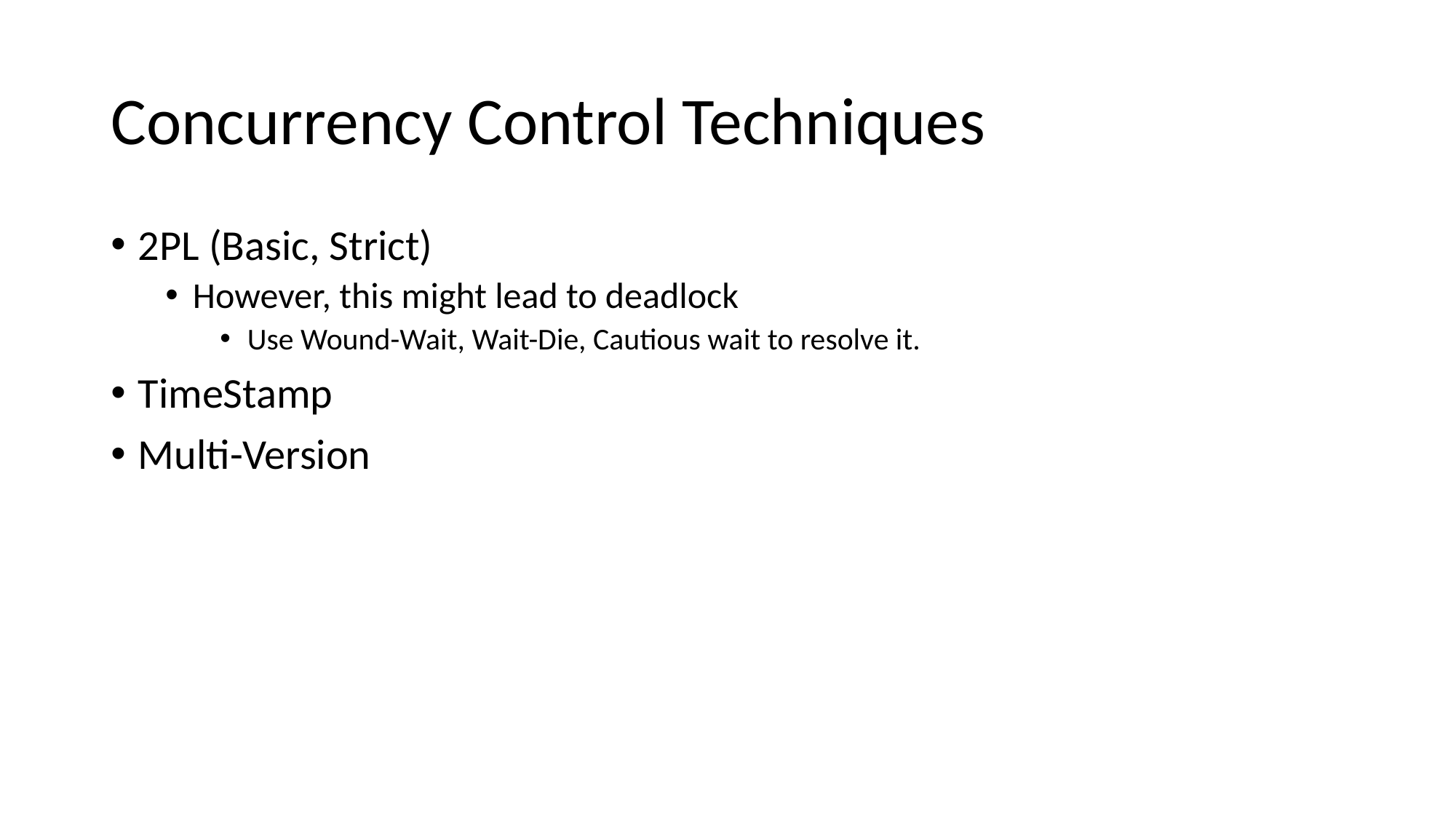

# Concurrency Control Techniques
2PL (Basic, Strict)
However, this might lead to deadlock
Use Wound-Wait, Wait-Die, Cautious wait to resolve it.
TimeStamp
Multi-Version